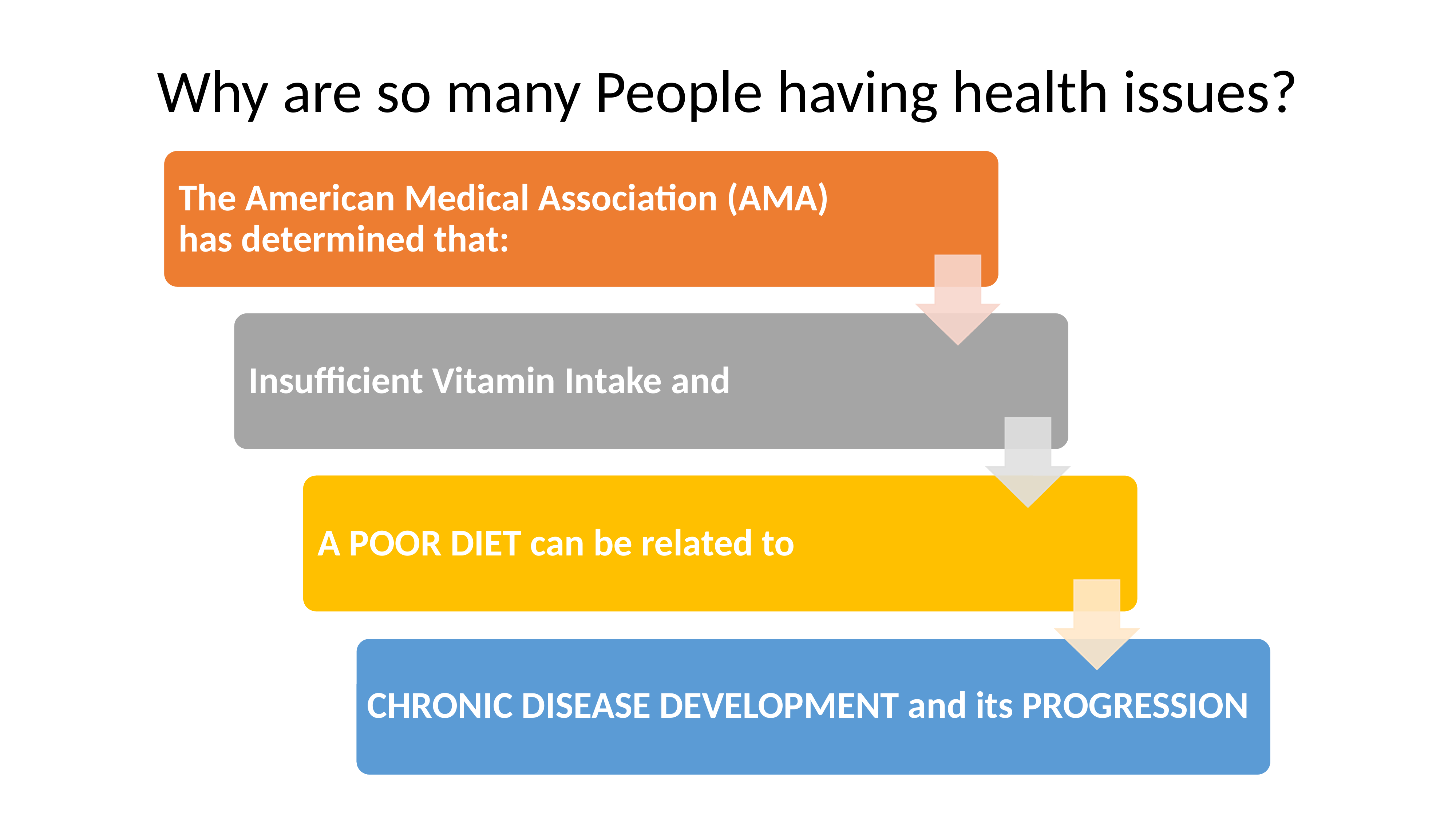

# Why are so many People having health issues?

The American Medical Association (AMA) has determined that:

Insufficient Vitamin Intake and

A POOR DIET can be related to

CHRONIC DISEASE DEVELOPMENT and its PROGRESSION